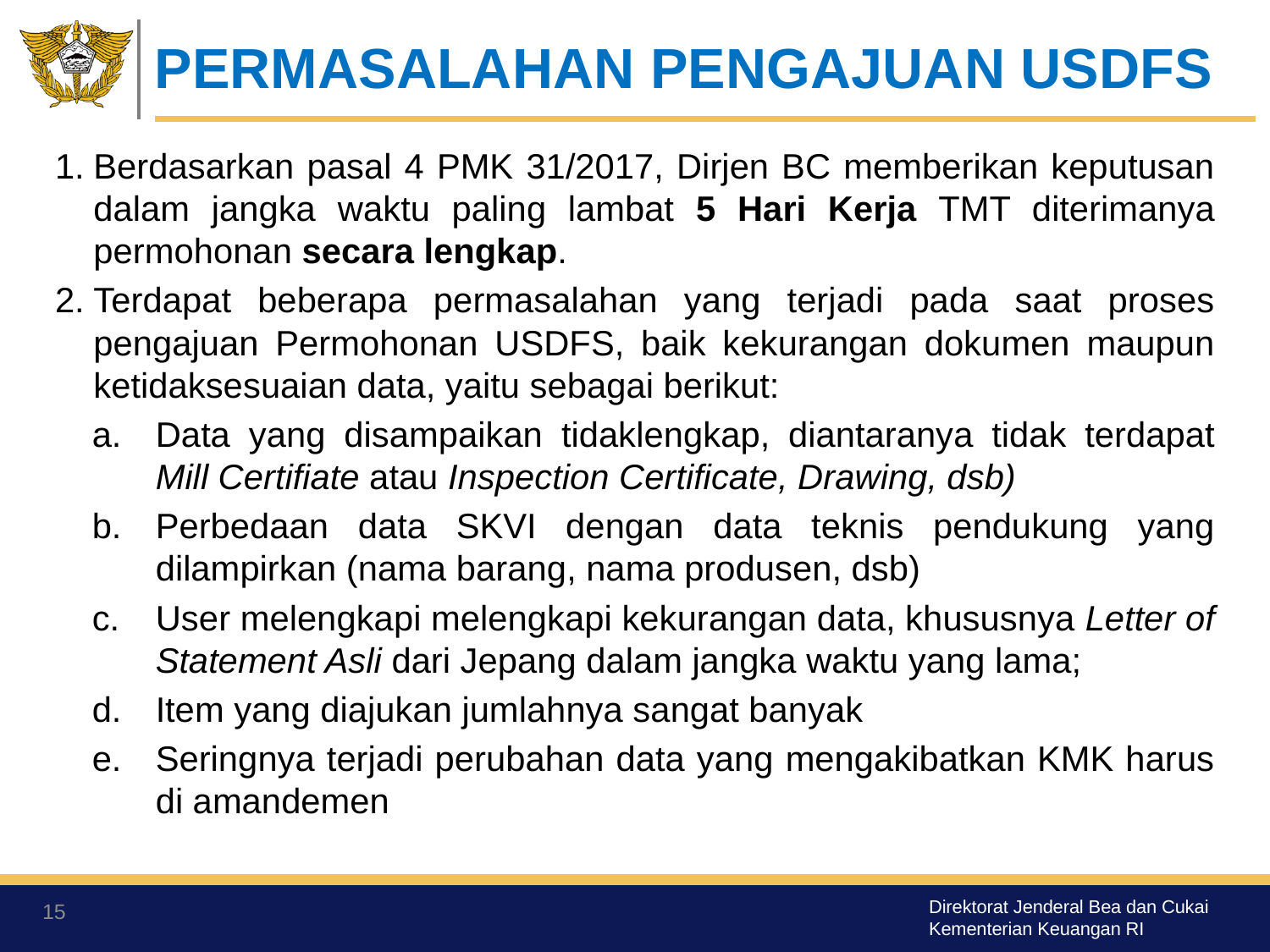

# PERMASALAHAN PENGAJUAN USDFS
Berdasarkan pasal 4 PMK 31/2017, Dirjen BC memberikan keputusan dalam jangka waktu paling lambat 5 Hari Kerja TMT diterimanya permohonan secara lengkap.
Terdapat beberapa permasalahan yang terjadi pada saat proses pengajuan Permohonan USDFS, baik kekurangan dokumen maupun ketidaksesuaian data, yaitu sebagai berikut:
Data yang disampaikan tidaklengkap, diantaranya tidak terdapat Mill Certifiate atau Inspection Certificate, Drawing, dsb)
Perbedaan data SKVI dengan data teknis pendukung yang dilampirkan (nama barang, nama produsen, dsb)
User melengkapi melengkapi kekurangan data, khususnya Letter of Statement Asli dari Jepang dalam jangka waktu yang lama;
Item yang diajukan jumlahnya sangat banyak
Seringnya terjadi perubahan data yang mengakibatkan KMK harus di amandemen